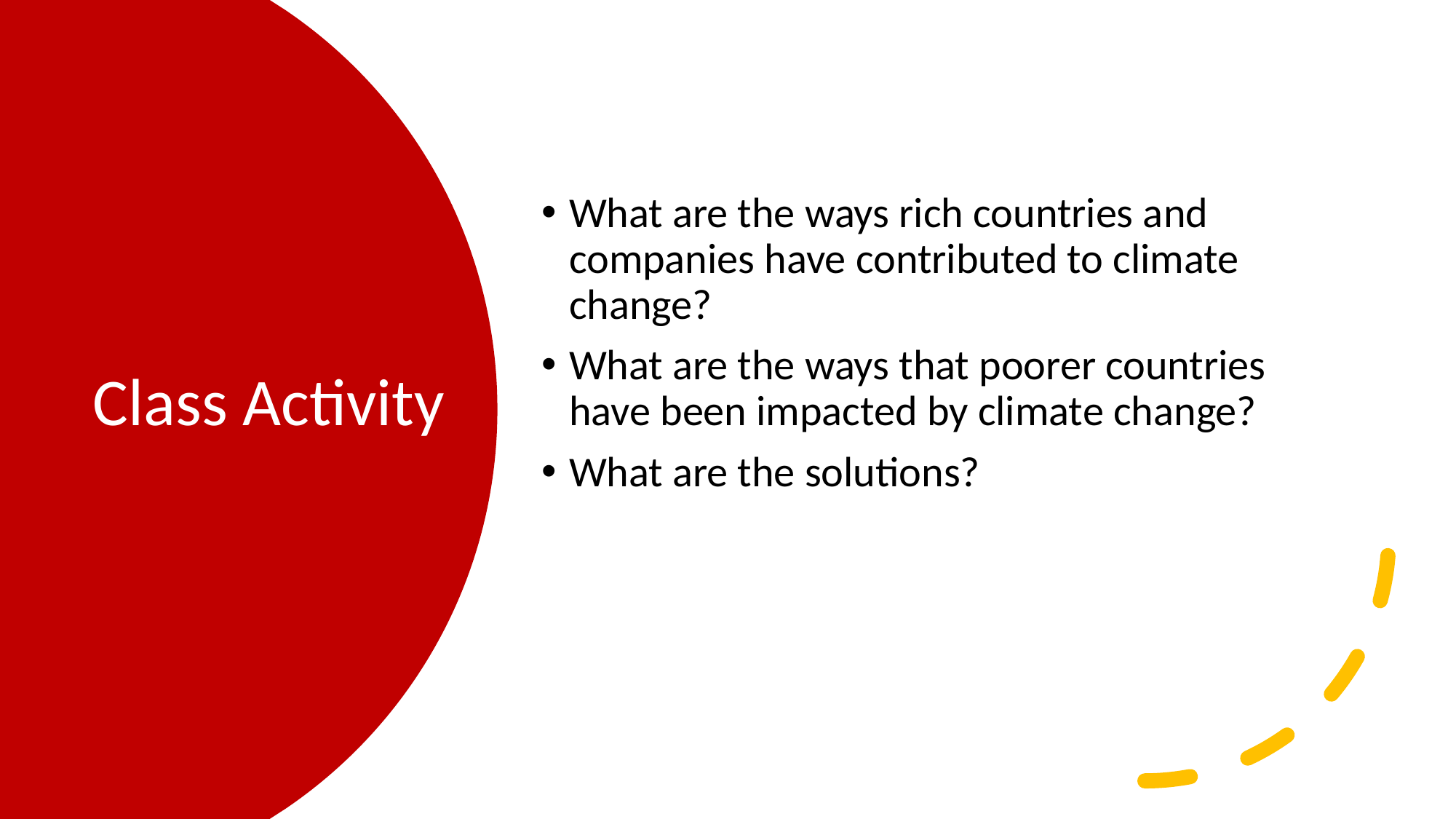

What are the ways rich countries and companies have contributed to climate change?
What are the ways that poorer countries have been impacted by climate change?
What are the solutions?

# Class Activity